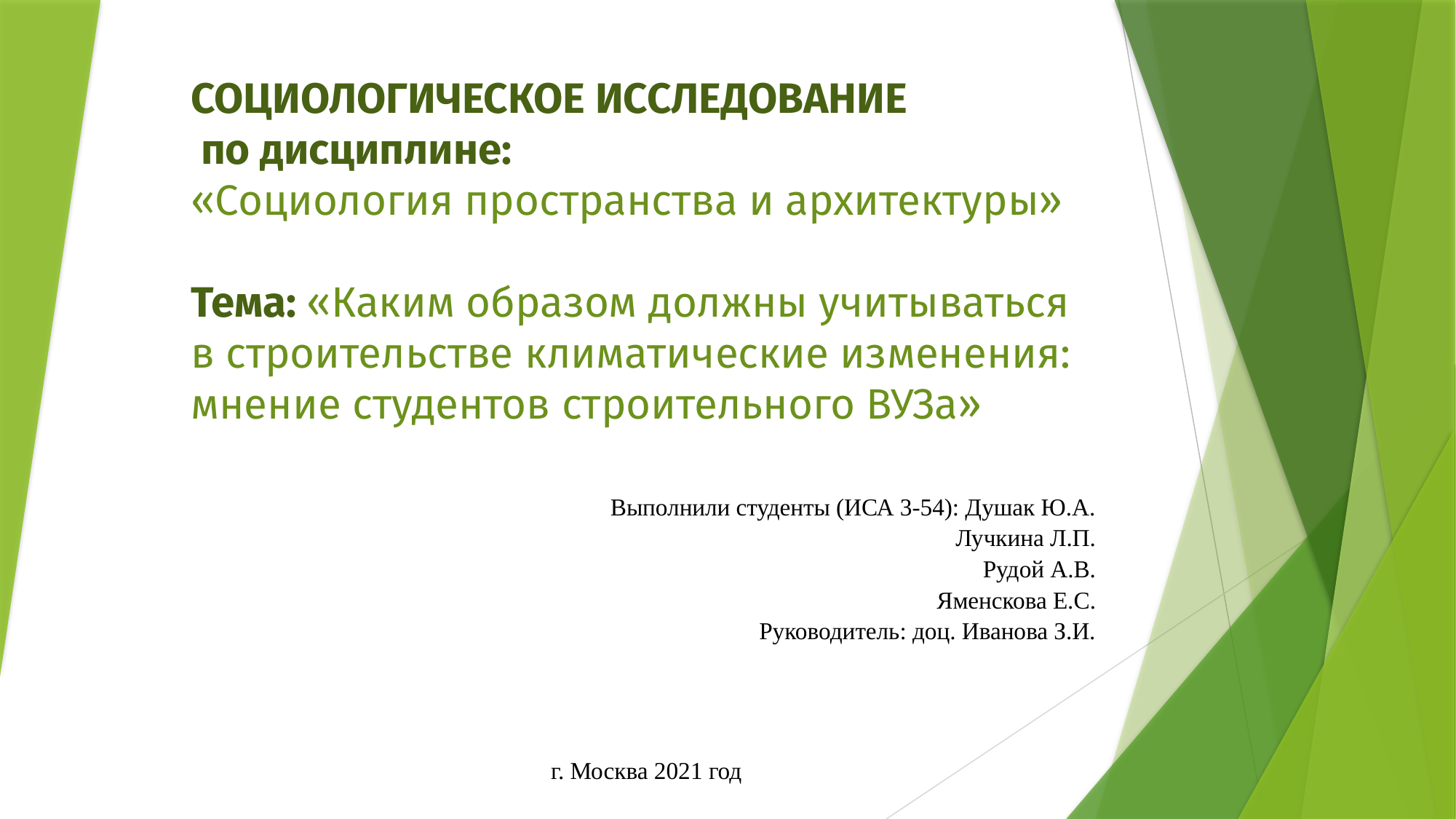

# СОЦИОЛОГИЧЕСКОЕ ИССЛЕДОВАНИЕ по дисциплине: «Социология пространства и архитектуры» Тема: «Каким образом должны учитываться в строительстве климатические изменения: мнение студентов строительного ВУЗа»
 Выполнили студенты (ИСА 3-54): Душак Ю.А.
Лучкина Л.П.
                                                                                                           Рудой А.В.
 Яменскова Е.С.
Руководитель: доц. Иванова З.И.

 г. Москва 2021 год